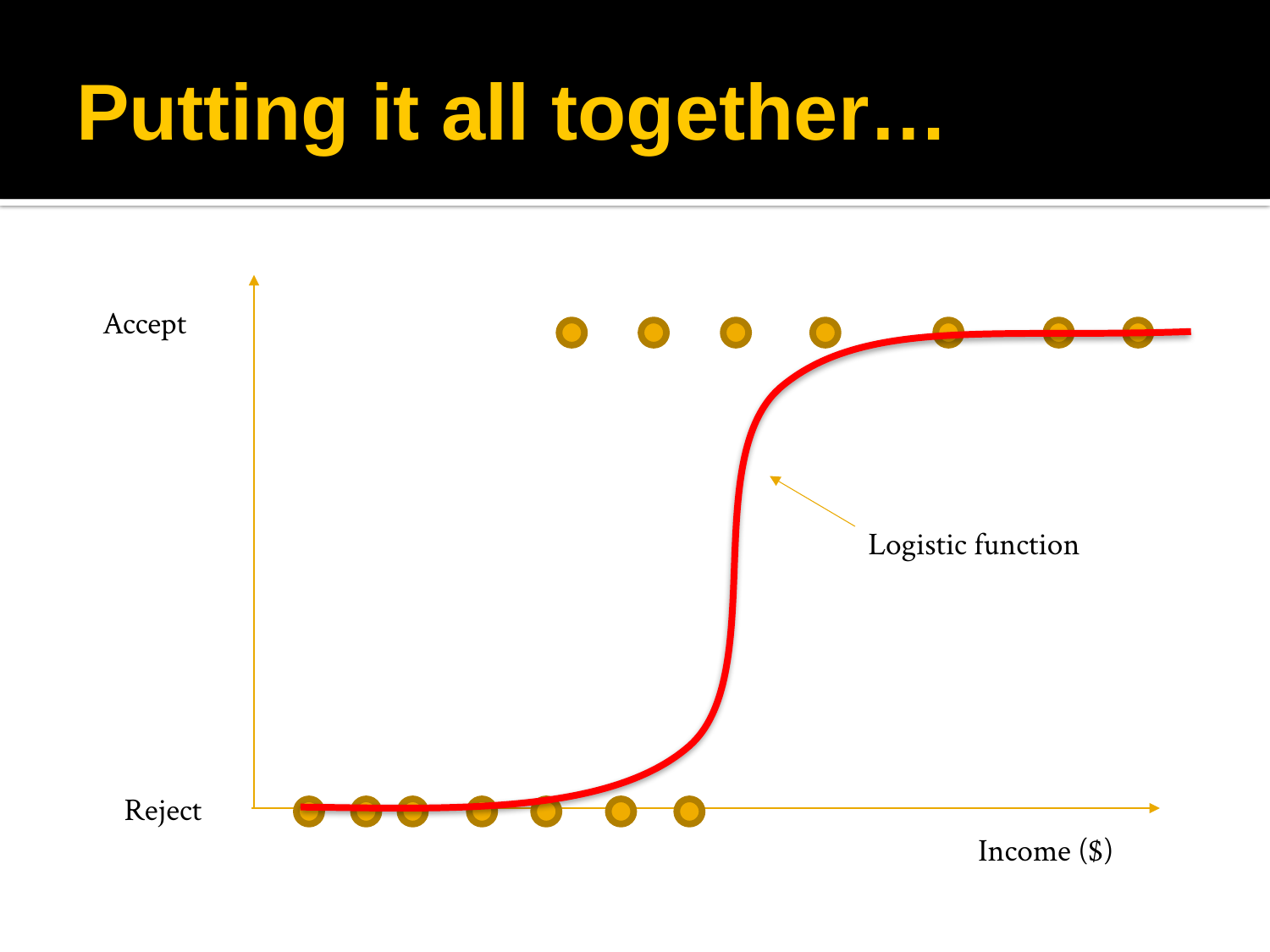

# Putting it all together…
Accept

Logistic function
Reject

Income ($)